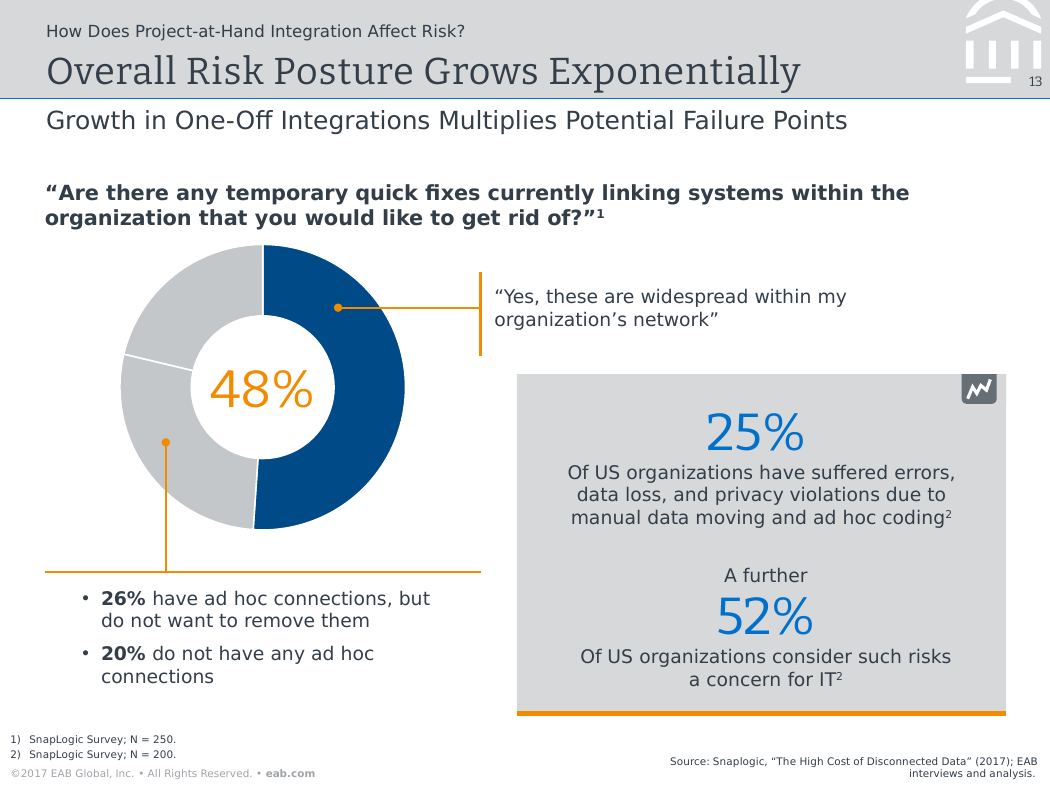

How Does Project-at-Hand Integration Affect Risk?
# Overall Risk Posture Grows Exponentially
Growth in One-Off Integrations Multiplies Potential Failure Points
“Are there any temporary quick fixes currently linking systems within the organization that you would like to get rid of?”1

### Chart

| Category | Sales |
|---|---|
| 1st Qtr | 48.0 |
| 2nd Qtr | 26.0 |
| 3rd Qtr | 20.0 |
“Yes, these are widespread within my organization’s network”
48%

25%
Of US organizations have suffered errors, data loss, and privacy violations due to manual data moving and ad hoc coding2
A further
52%
Of US organizations consider such risks a concern for IT2
26% have ad hoc connections, but do not want to remove them
20% do not have any ad hoc connections
SnapLogic Survey; N = 250.
SnapLogic Survey; N = 200.
Source: Snaplogic, “The High Cost of Disconnected Data” (2017); EAB interviews and analysis.